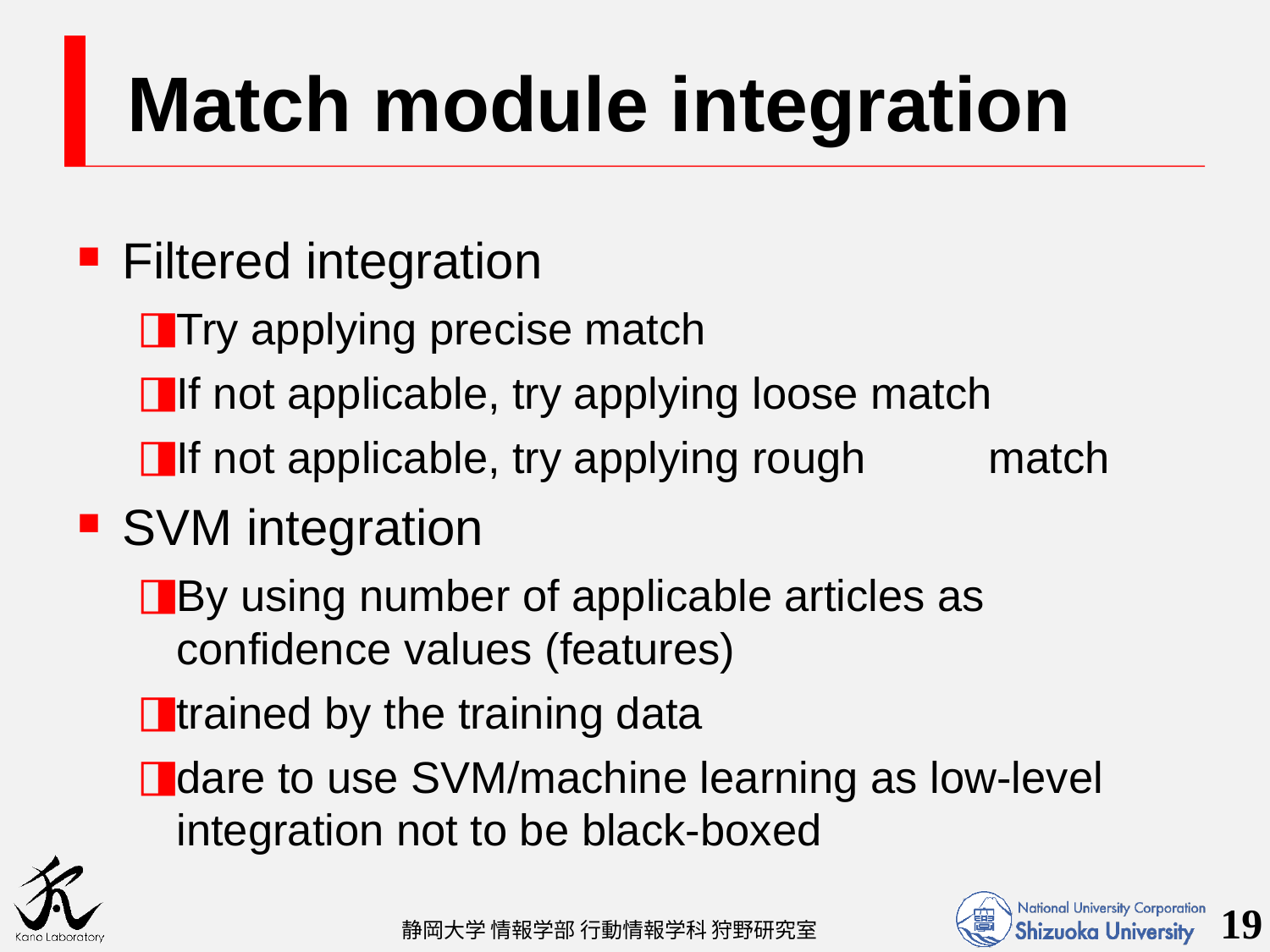

# Match module integration
Filtered integration
Try applying precise match
If not applicable, try applying loose match
If not applicable, try applying rough	 match
SVM integration
By using number of applicable articles as confidence values (features)
trained by the training data
dare to use SVM/machine learning as low-level integration not to be black-boxed
19